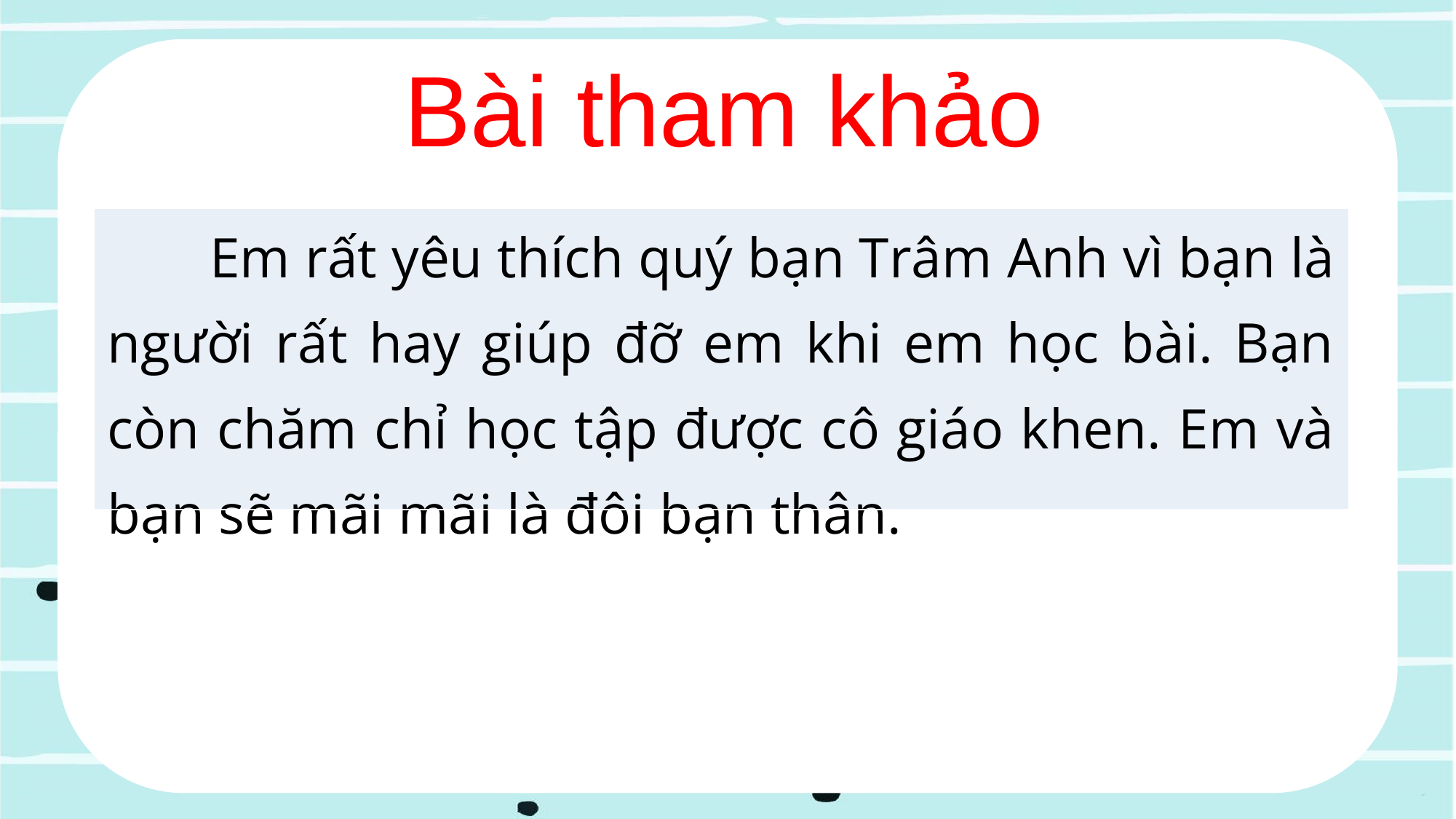

Bài tham khảo
| Em rất yêu thích quý bạn Trâm Anh vì bạn là người rất hay giúp đỡ em khi em học bài. Bạn còn chăm chỉ học tập được cô giáo khen. Em và bạn sẽ mãi mãi là đôi bạn thân. |
| --- |